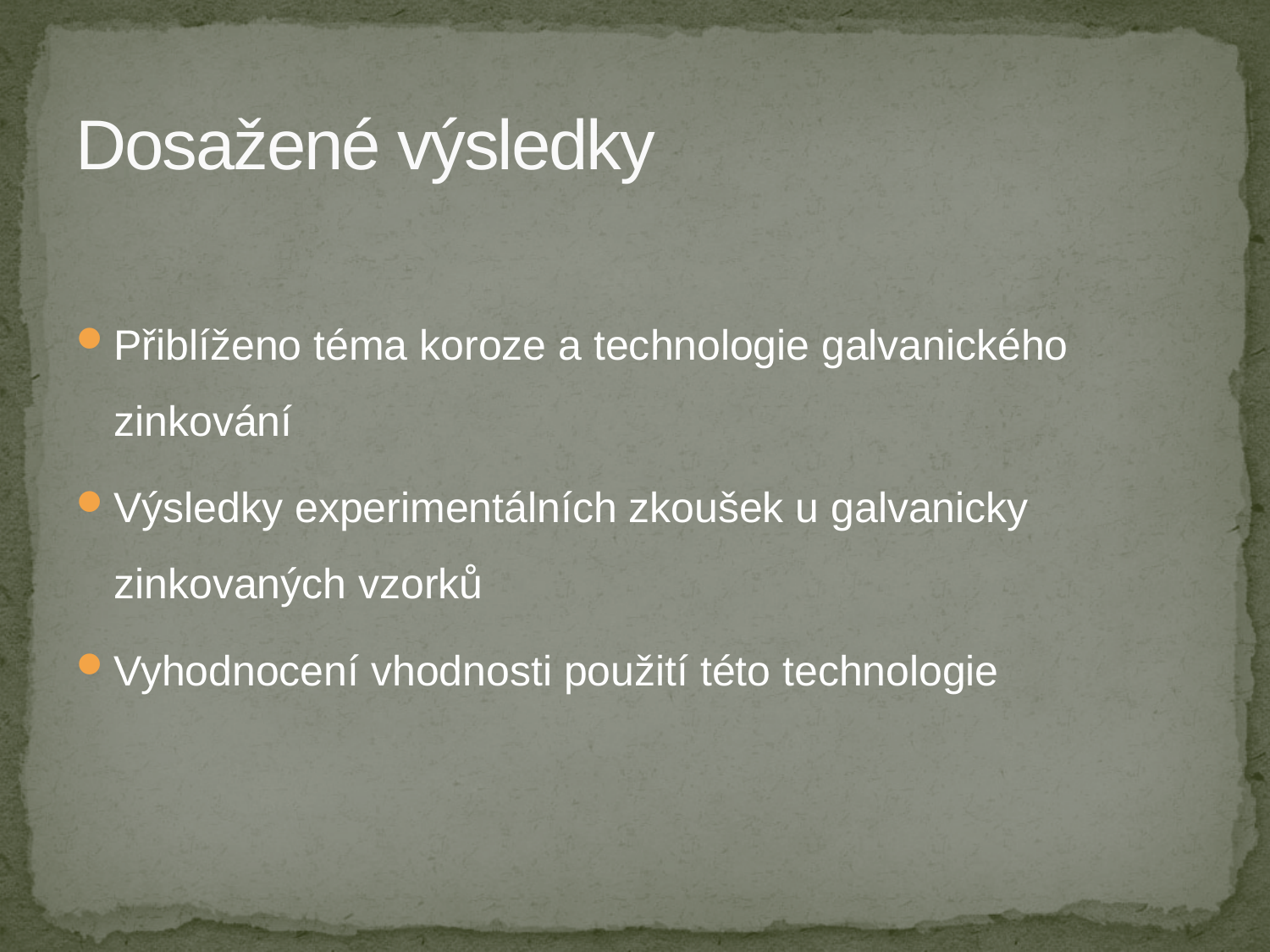

# Dosažené výsledky
Přiblíženo téma koroze a technologie galvanického zinkování
Výsledky experimentálních zkoušek u galvanicky zinkovaných vzorků
Vyhodnocení vhodnosti použití této technologie